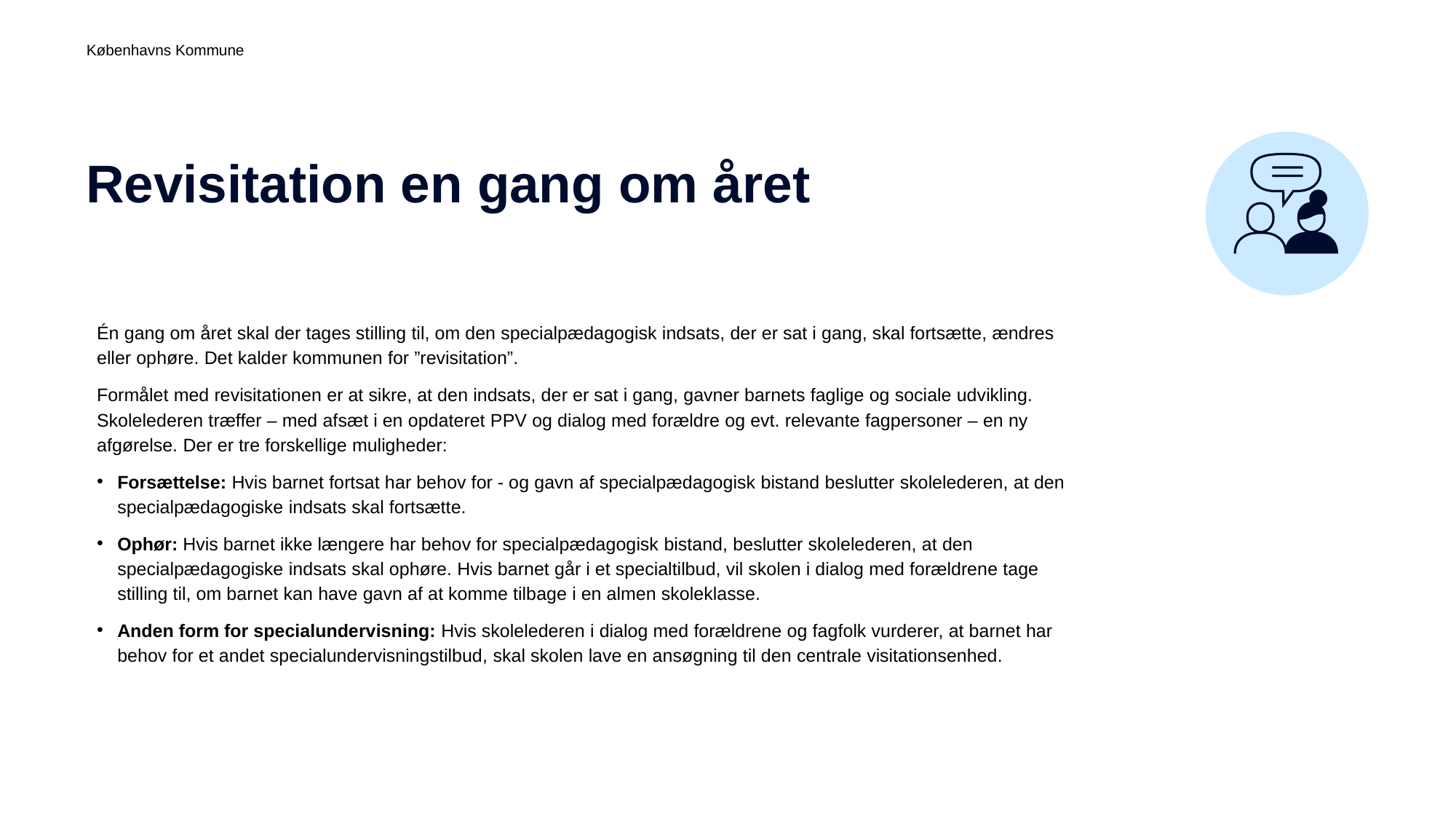

# Revisitation en gang om året

Én gang om året skal der tages stilling til, om den specialpædagogisk indsats, der er sat i gang, skal fortsætte, ændres eller ophøre. Det kalder kommunen for ”revisitation”.
Formålet med revisitationen er at sikre, at den indsats, der er sat i gang, gavner barnets faglige og sociale udvikling. Skolelederen træffer – med afsæt i en opdateret PPV og dialog med forældre og evt. relevante fagpersoner – en ny afgørelse. Der er tre forskellige muligheder:
Forsættelse: Hvis barnet fortsat har behov for - og gavn af specialpædagogisk bistand beslutter skolelederen, at den specialpædagogiske indsats skal fortsætte.
Ophør: Hvis barnet ikke længere har behov for specialpædagogisk bistand, beslutter skolelederen, at den specialpædagogiske indsats skal ophøre. Hvis barnet går i et specialtilbud, vil skolen i dialog med forældrene tage stilling til, om barnet kan have gavn af at komme tilbage i en almen skoleklasse.
Anden form for specialundervisning: Hvis skolelederen i dialog med forældrene og fagfolk vurderer, at barnet har behov for et andet specialundervisningstilbud, skal skolen lave en ansøgning til den centrale visitationsenhed.